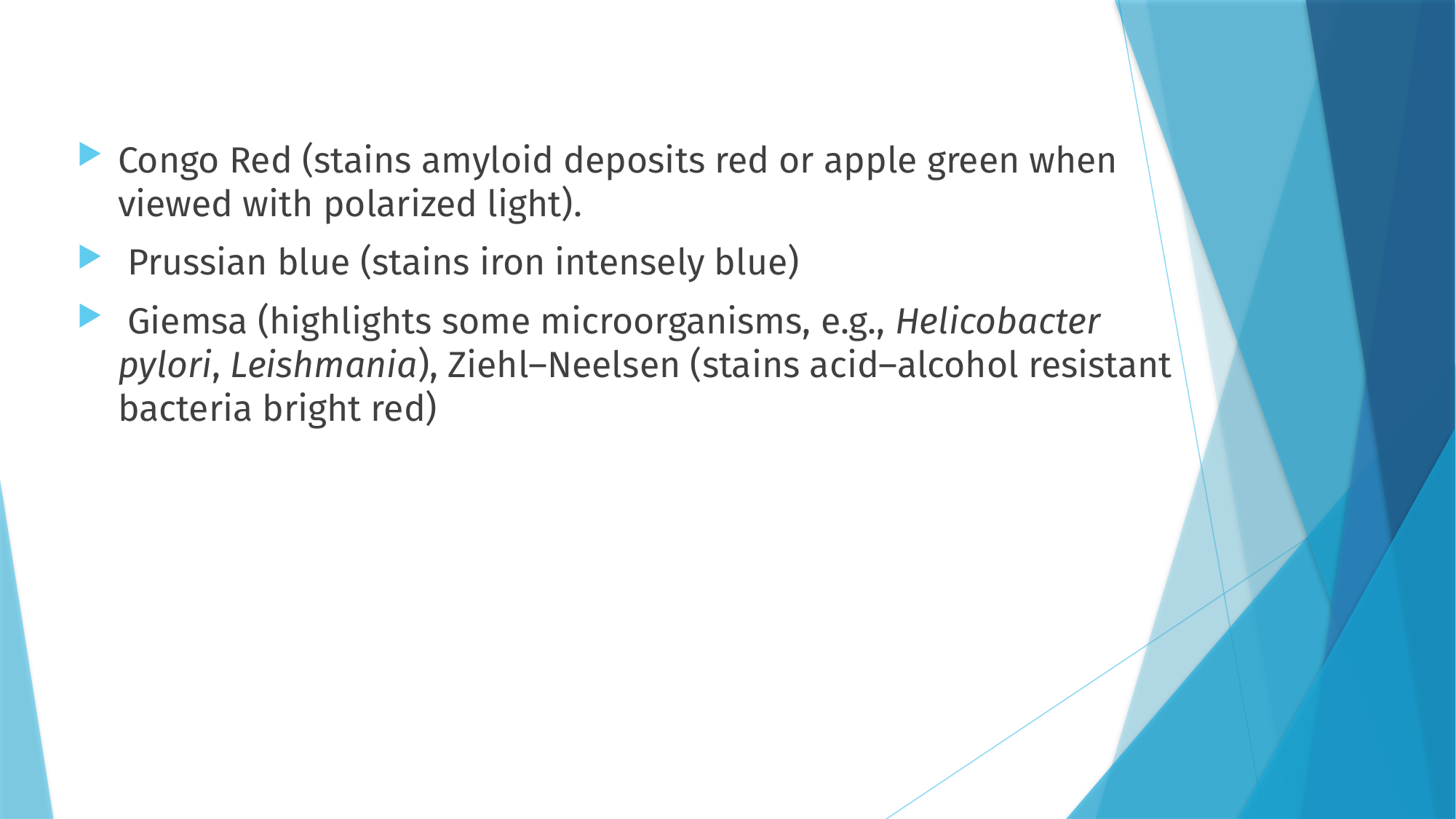

Congo Red (stains amyloid deposits red or apple green when viewed with polarized light).
 Prussian blue (stains iron intensely blue)
 Giemsa (highlights some microorganisms, e.g., Helicobacter pylori, Leishmania), Ziehl–Neelsen (stains acid–alcohol resistant bacteria bright red)